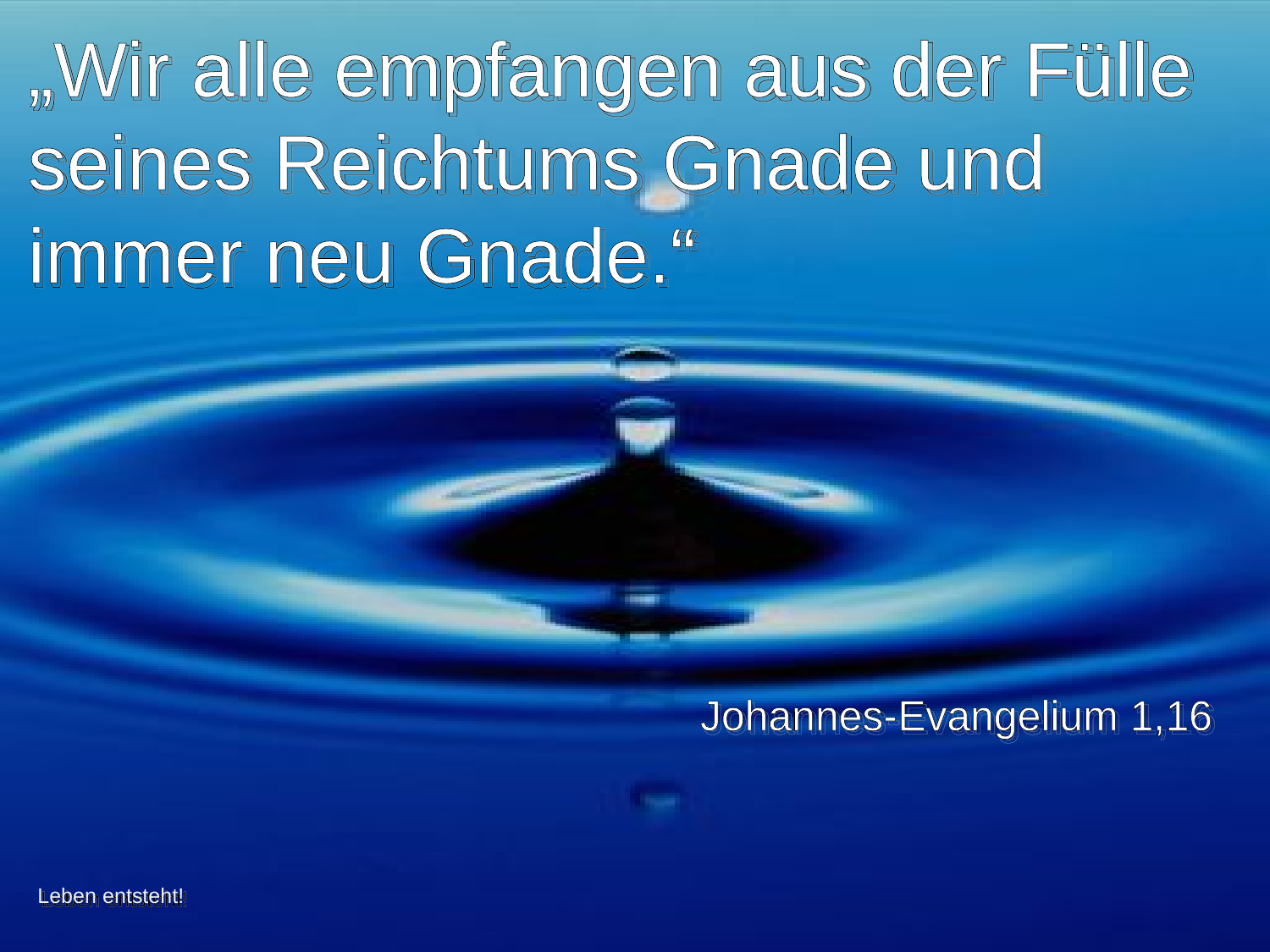

# „Wir alle empfangen aus der Fülle seines Reichtums Gnade und immer neu Gnade.“
Johannes-Evangelium 1,16
Leben entsteht!